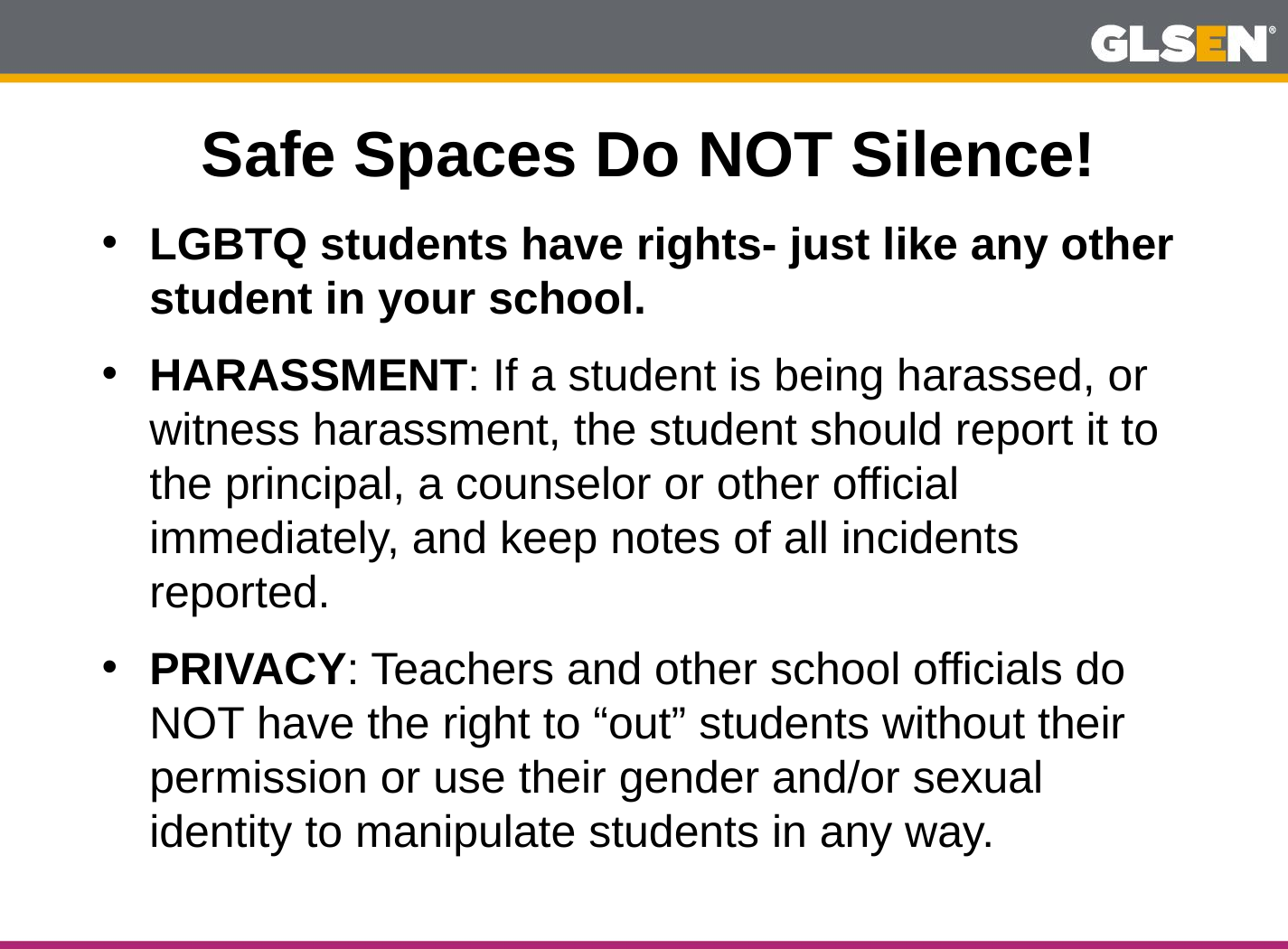

# Safe Spaces Do NOT Silence!
LGBTQ students have rights- just like any other student in your school.
HARASSMENT: If a student is being harassed, or witness harassment, the student should report it to the principal, a counselor or other official immediately, and keep notes of all incidents reported.
PRIVACY: Teachers and other school officials do NOT have the right to “out” students without their permission or use their gender and/or sexual identity to manipulate students in any way.